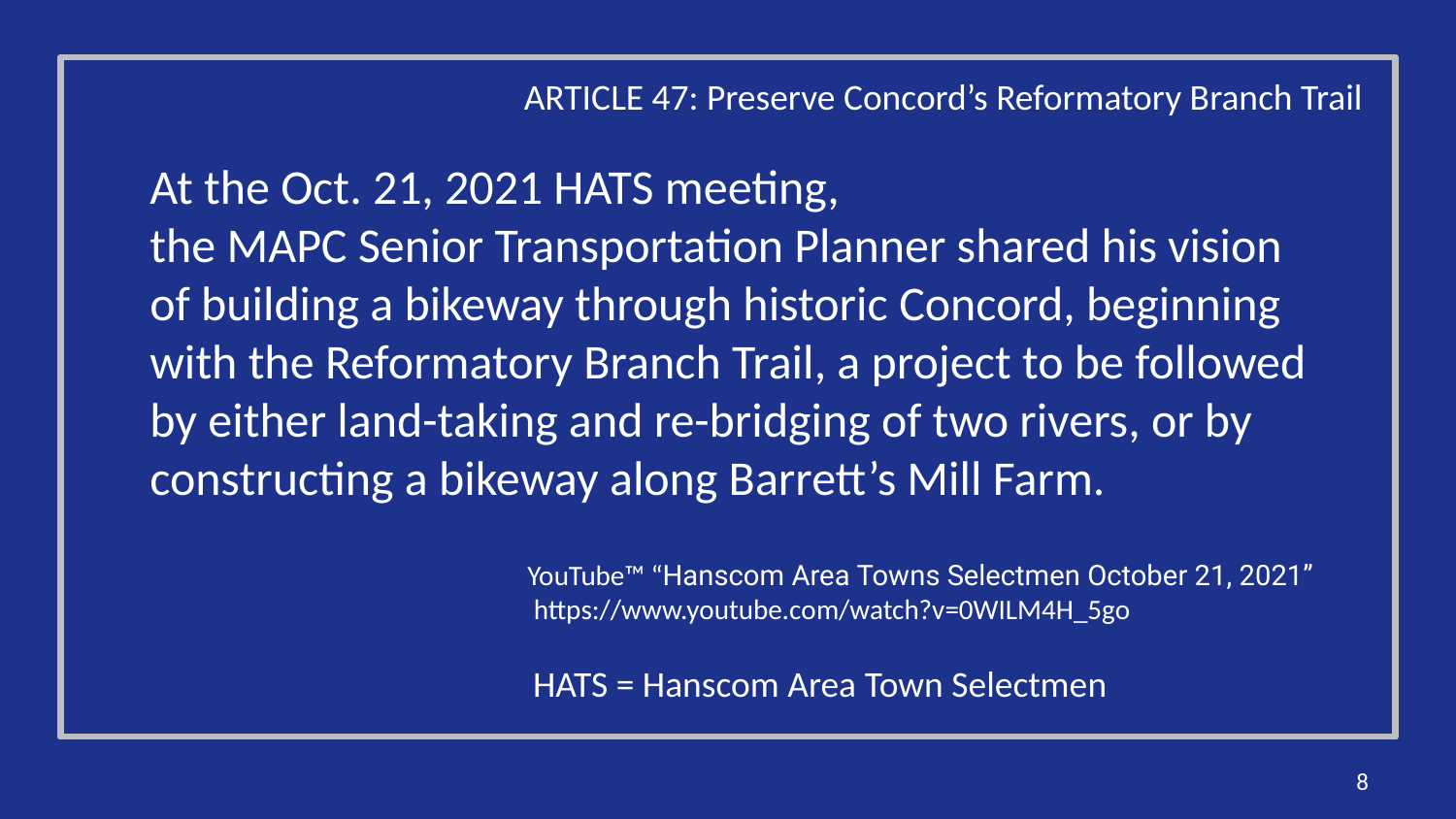

ARTICLE 47: Preserve Concord’s Reformatory Branch Trail
# At the Oct. 21, 2021 HATS meeting, the MAPC Senior Transportation Planner shared his vision of building a bikeway through historic Concord, beginning with the Reformatory Branch Trail, a project to be followed by either land-taking and re-bridging of two rivers, or by constructing a bikeway along Barrett’s Mill Farm.
YouTube™ “Hanscom Area Towns Selectmen October 21, 2021”
 https://www.youtube.com/watch?v=0WILM4H_5go
HATS = Hanscom Area Town Selectmen
8